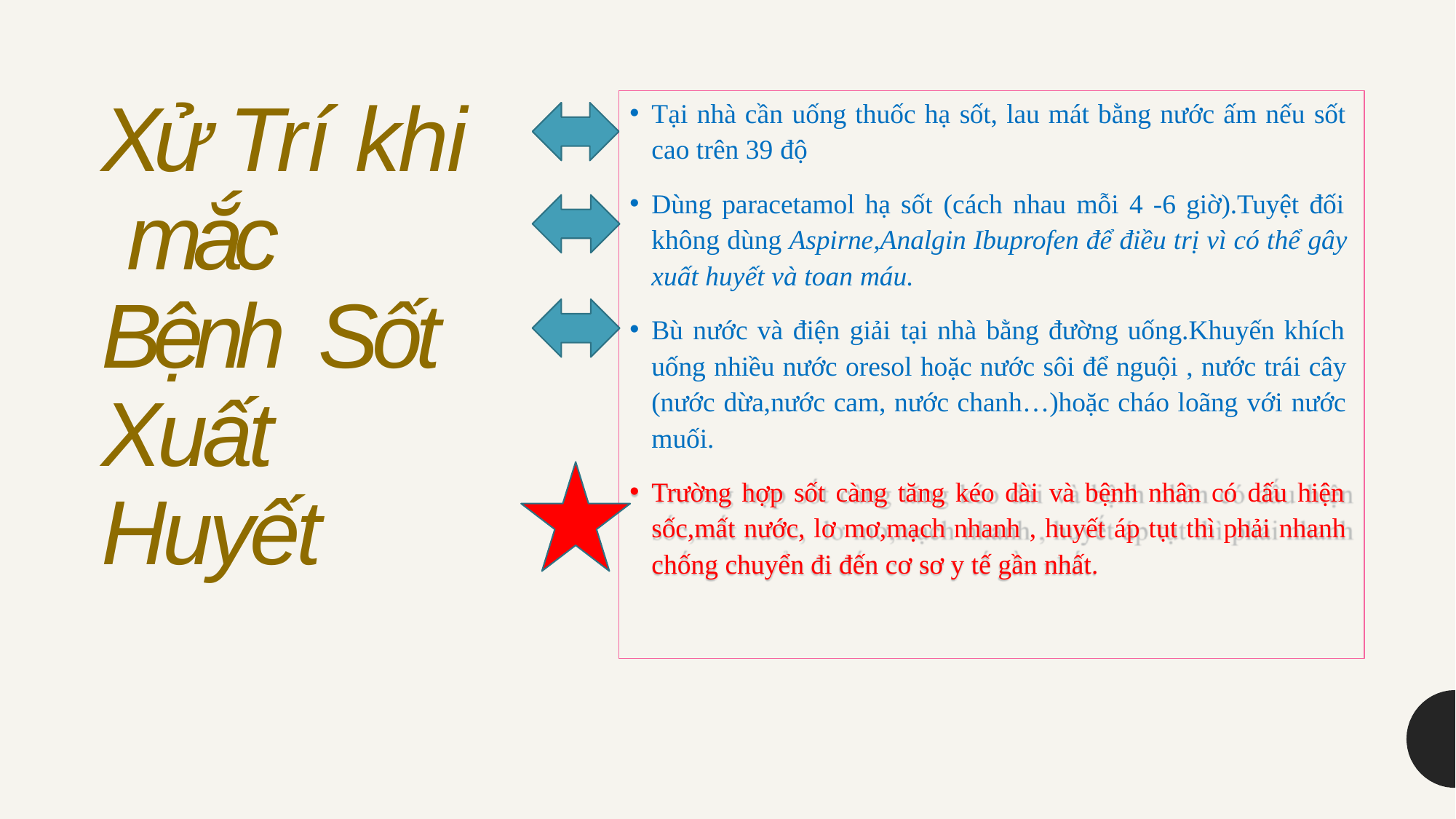

# Xử Trí khi  mắc Bệnh  Sốt Xuất  Huyết

Tại nhà cần uống thuốc hạ sốt, lau mát bằng nước ấm nếu sốt  cao trên 39 độ
Dùng paracetamol hạ sốt (cách nhau mỗi 4 -6 giờ).Tuyệt đối  không dùng Aspirne,Analgin Ibuprofen để điều trị vì có thể gây  xuất huyết và toan máu.
Bù nước và điện giải tại nhà bằng đường uống.Khuyến khích  uống nhiều nước oresol hoặc nước sôi để nguội , nước trái cây  (nước dừa,nước cam, nước chanh…)hoặc cháo loãng với nước  muối.
Trường hợp sốt càng tăng kéo dài và bệnh nhân có dấu hiện  sốc,mất nước, lơ mơ,mạch nhanh , huyết áp tụt thì phải nhanh  chống chuyển đi đến cơ sơ y tế gần nhất.